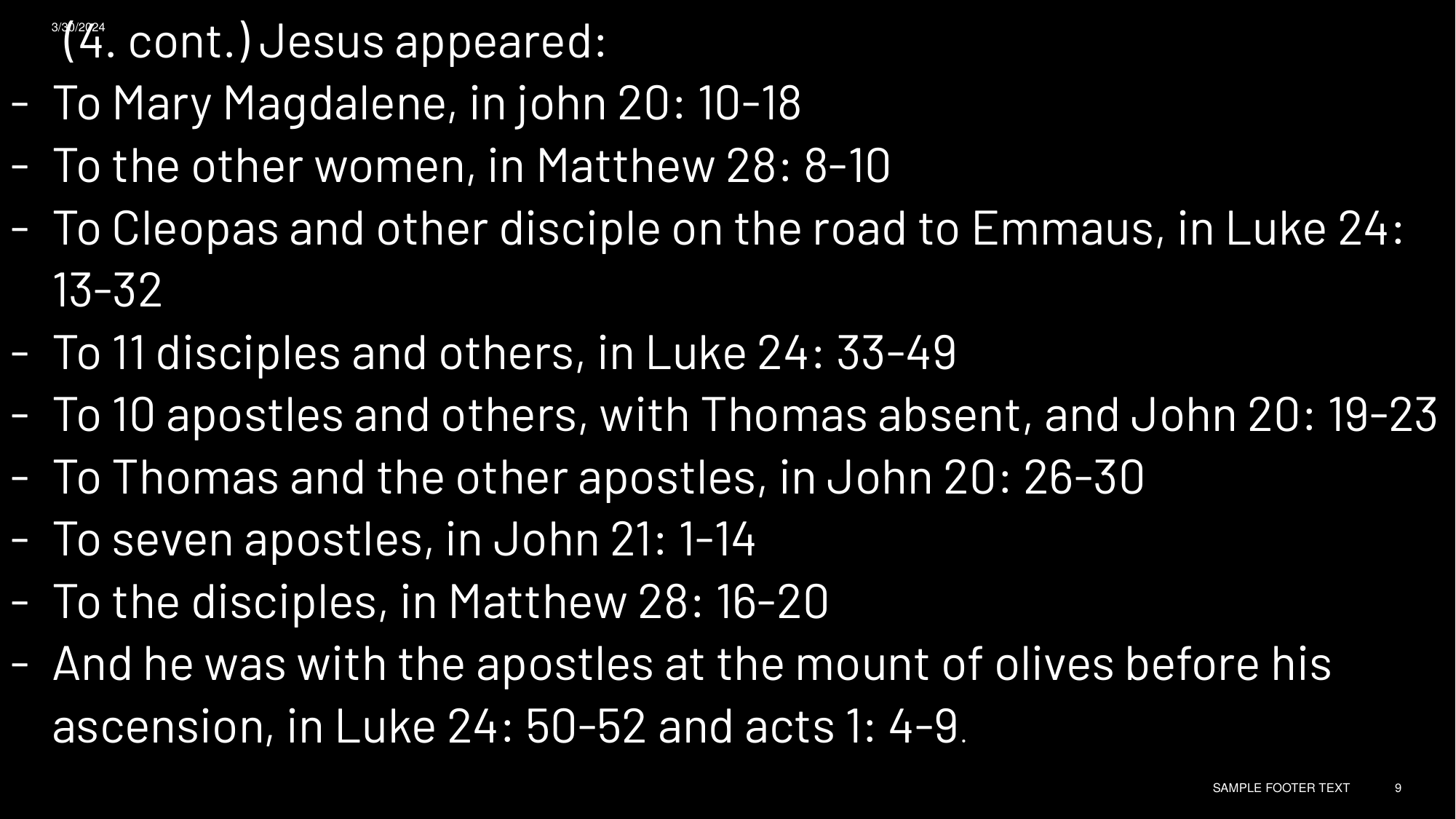

(4. cont.) Jesus appeared:
To Mary Magdalene, in john 20: 10-18
To the other women, in Matthew 28: 8-10
To Cleopas and other disciple on the road to Emmaus, in Luke 24: 13-32
To 11 disciples and others, in Luke 24: 33-49
To 10 apostles and others, with Thomas absent, and John 20: 19-23
To Thomas and the other apostles, in John 20: 26-30
To seven apostles, in John 21: 1-14
To the disciples, in Matthew 28: 16-20
And he was with the apostles at the mount of olives before his ascension, in Luke 24: 50-52 and acts 1: 4-9.
3/30/2024
Sample Footer Text
9